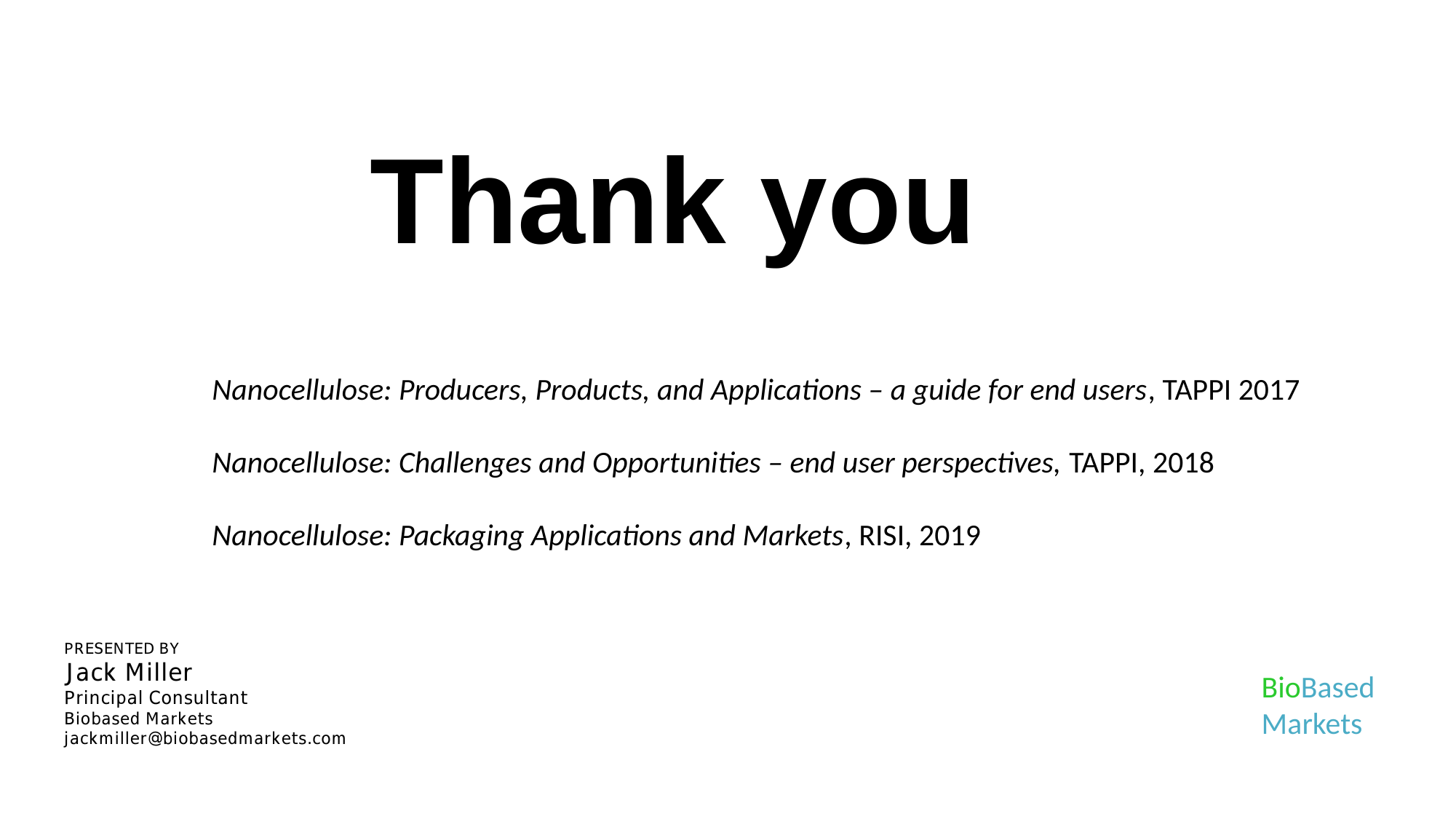

Thank you

Nanocellulose: Producers, Products, and Applications – a guide for end users, TAPPI 2017

Nanocellulose: Challenges and Opportunities – end user perspectives, TAPPI, 2018

Nanocellulose: Packaging Applications and Markets, RISI, 2019

PRESENTED BY
Jack Miller
Principal Consultant
Biobased Markets
jackmiller@biobasedmarkets.com
BioBased
Markets